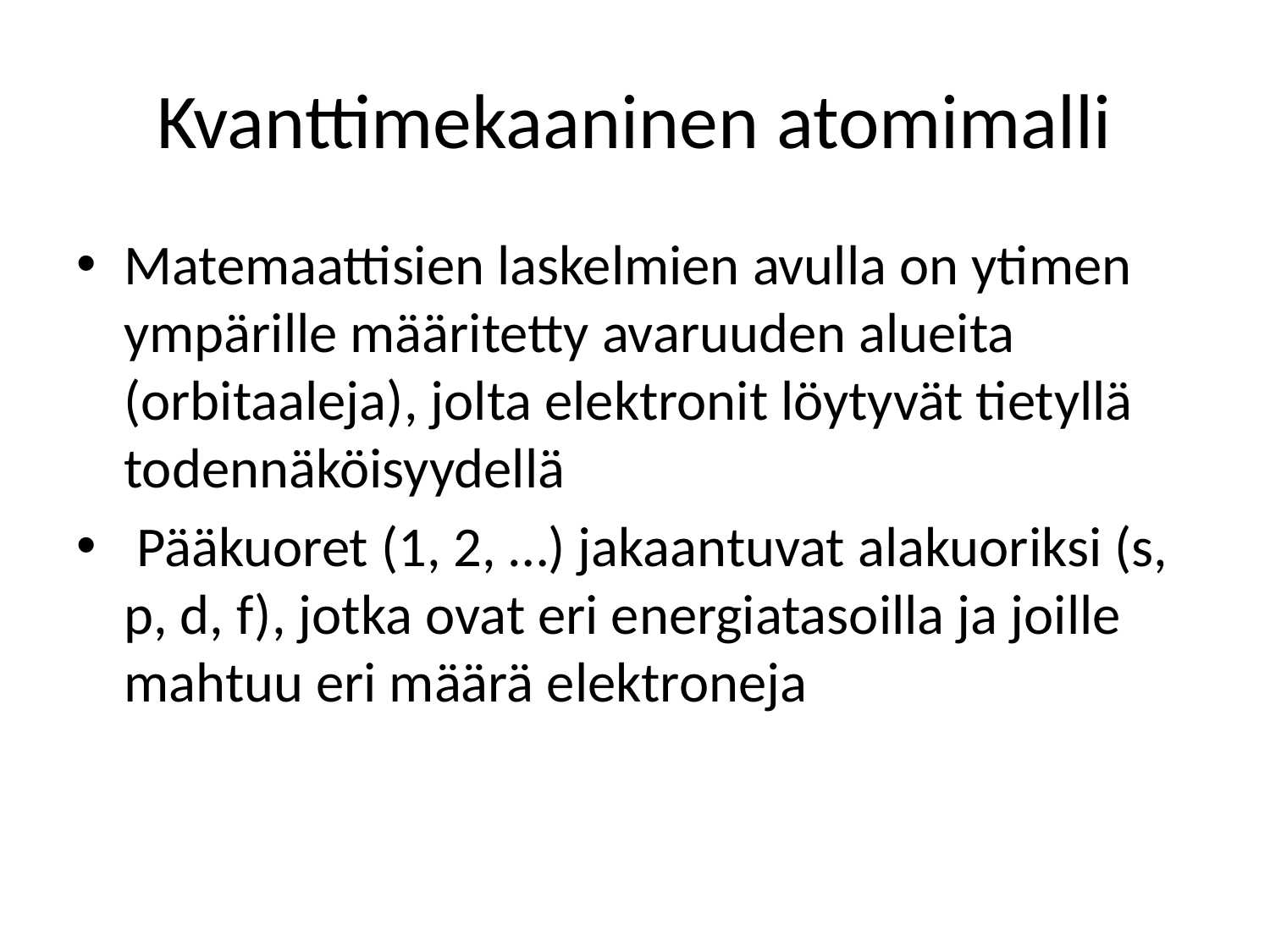

# Kvanttimekaaninen atomimalli
Matemaattisien laskelmien avulla on ytimen ympärille määritetty avaruuden alueita (orbitaaleja), jolta elektronit löytyvät tietyllä todennäköisyydellä
 Pääkuoret (1, 2, …) jakaantuvat alakuoriksi (s, p, d, f), jotka ovat eri energiatasoilla ja joille mahtuu eri määrä elektroneja